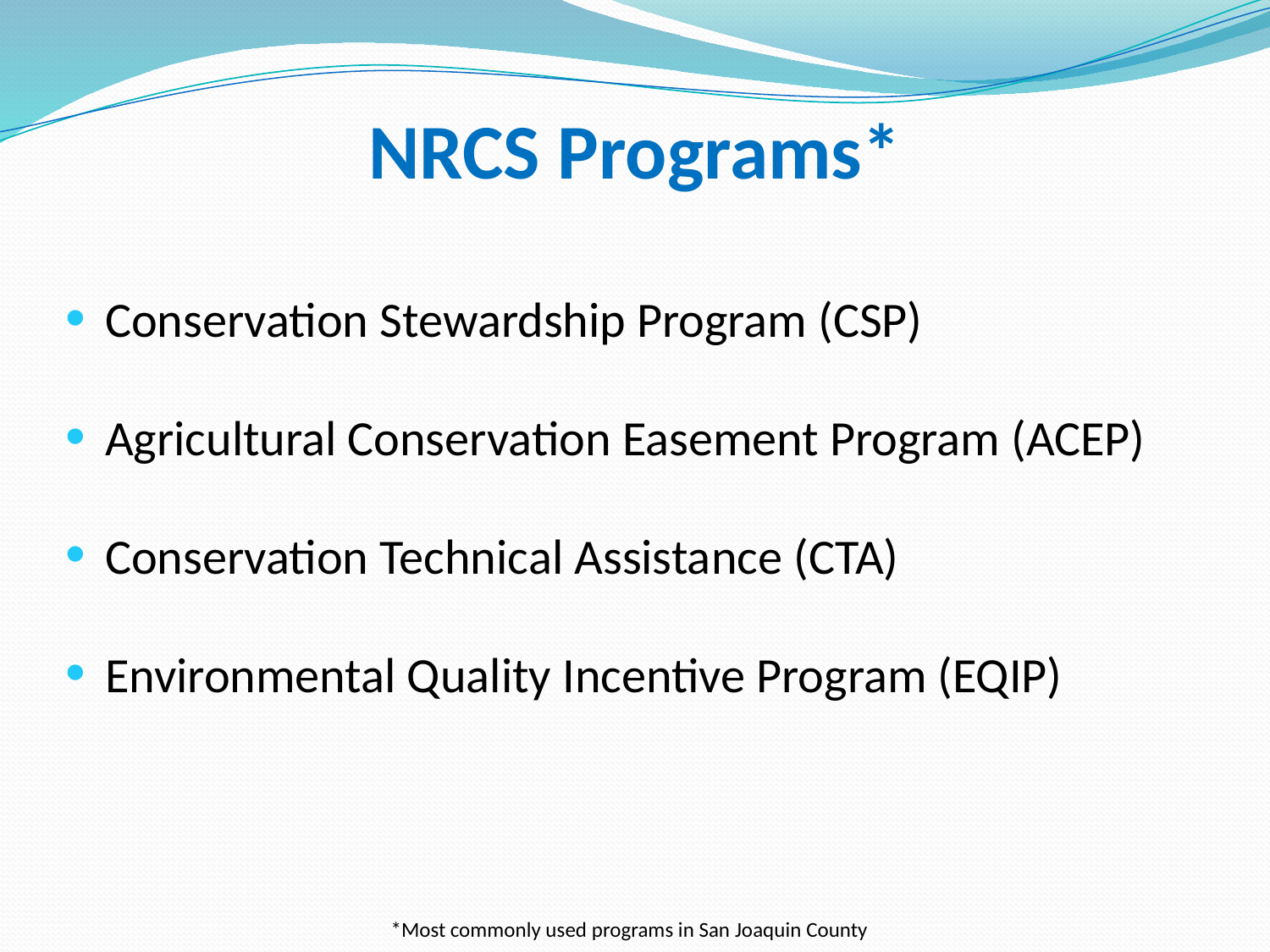

NRCS Programs*

Conservation Stewardship Program (CSP)

Agricultural Conservation Easement Program (ACEP)

Conservation Technical Assistance (CTA)

Environmental Quality Incentive Program (EQIP)

*Most commonly used programs in San Joaquin County